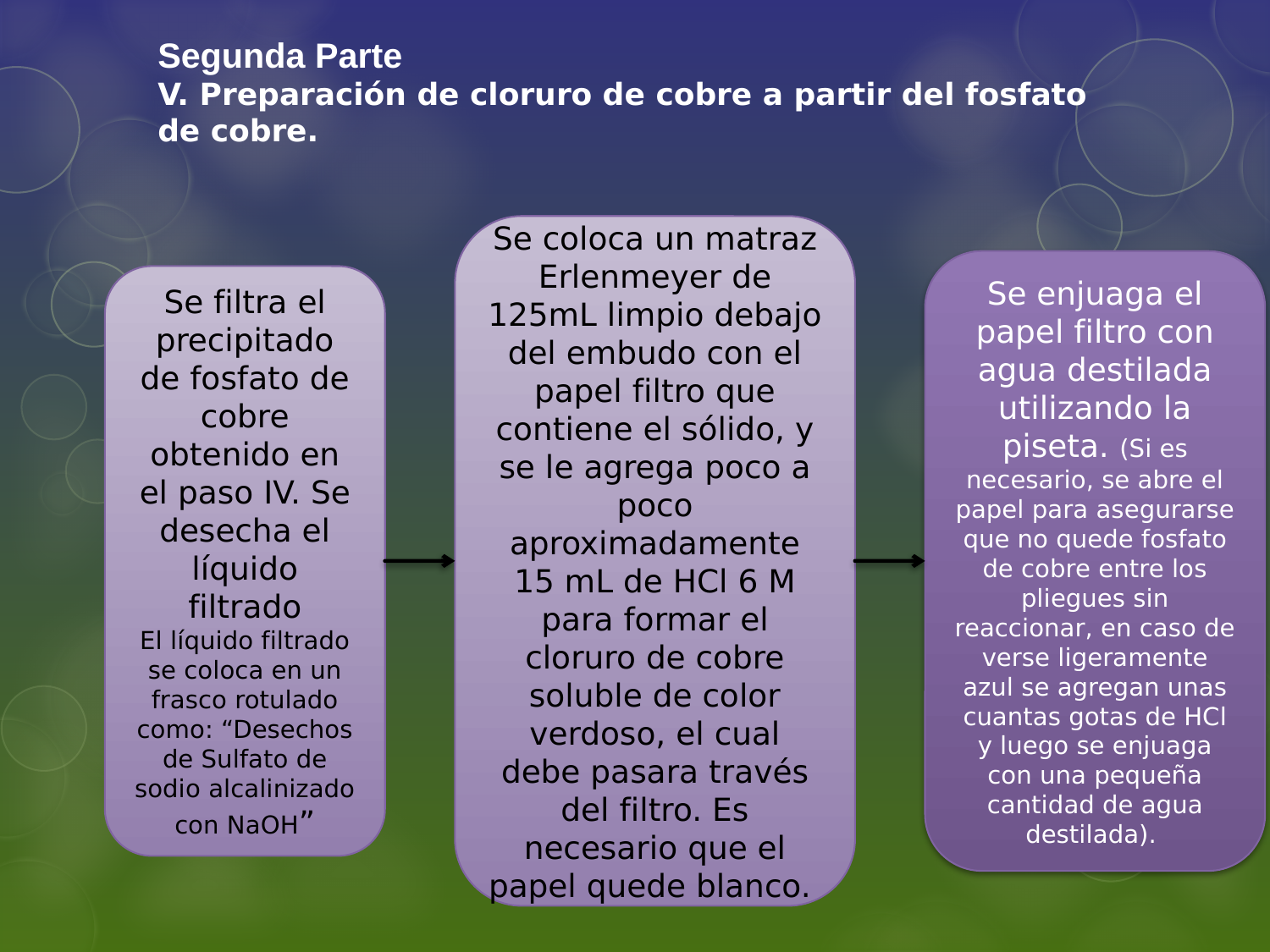

# Segunda Parte V. Preparación de cloruro de cobre a partir del fosfato de cobre.
Se coloca un matraz Erlenmeyer de 125mL limpio debajo del embudo con el papel filtro que contiene el sólido, y se le agrega poco a poco aproximadamente 15 mL de HCl 6 M para formar el cloruro de cobre soluble de color verdoso, el cual debe pasara través del filtro. Es necesario que el papel quede blanco.
Se enjuaga el papel filtro con agua destilada utilizando la piseta. (Si es necesario, se abre el papel para asegurarse que no quede fosfato de cobre entre los pliegues sin reaccionar, en caso de verse ligeramente azul se agregan unas cuantas gotas de HCl y luego se enjuaga con una pequeña cantidad de agua destilada).
Se filtra el precipitado de fosfato de cobre obtenido en el paso IV. Se desecha el líquido filtrado
El líquido filtrado se coloca en un frasco rotulado como: “Desechos de Sulfato de sodio alcalinizado con NaOH”